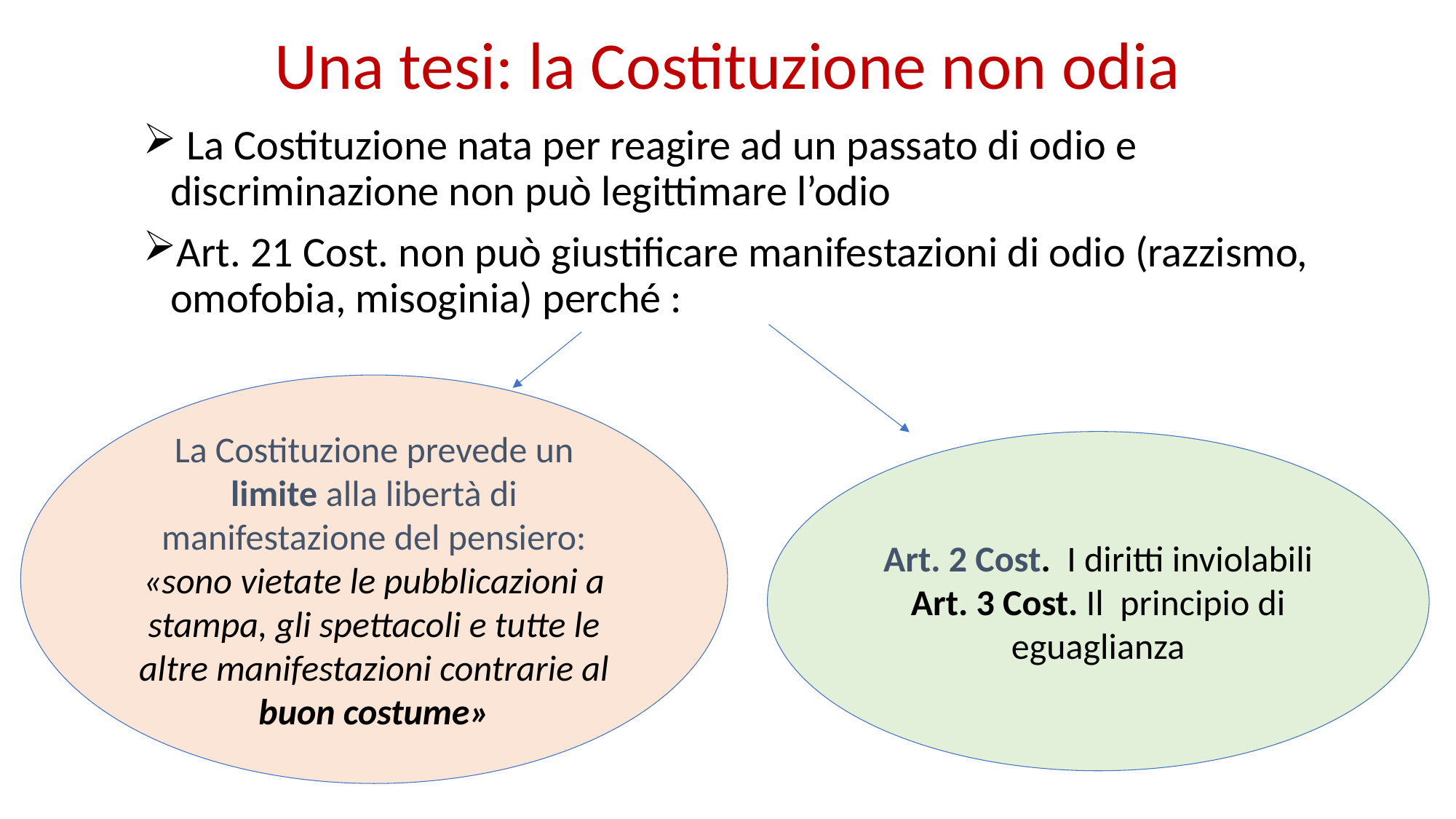

# Una tesi: la Costituzione non odia
 La Costituzione nata per reagire ad un passato di odio e discriminazione non può legittimare l’odio
Art. 21 Cost. non può giustificare manifestazioni di odio (razzismo, omofobia, misoginia) perché :

La Costituzione prevede un limite alla libertà di manifestazione del pensiero:
«sono vietate le pubblicazioni a stampa, gli spettacoli e tutte le altre manifestazioni contrarie al buon costume»
Art. 2 Cost.  I diritti inviolabili
Art. 3 Cost. Il  principio di eguaglianza